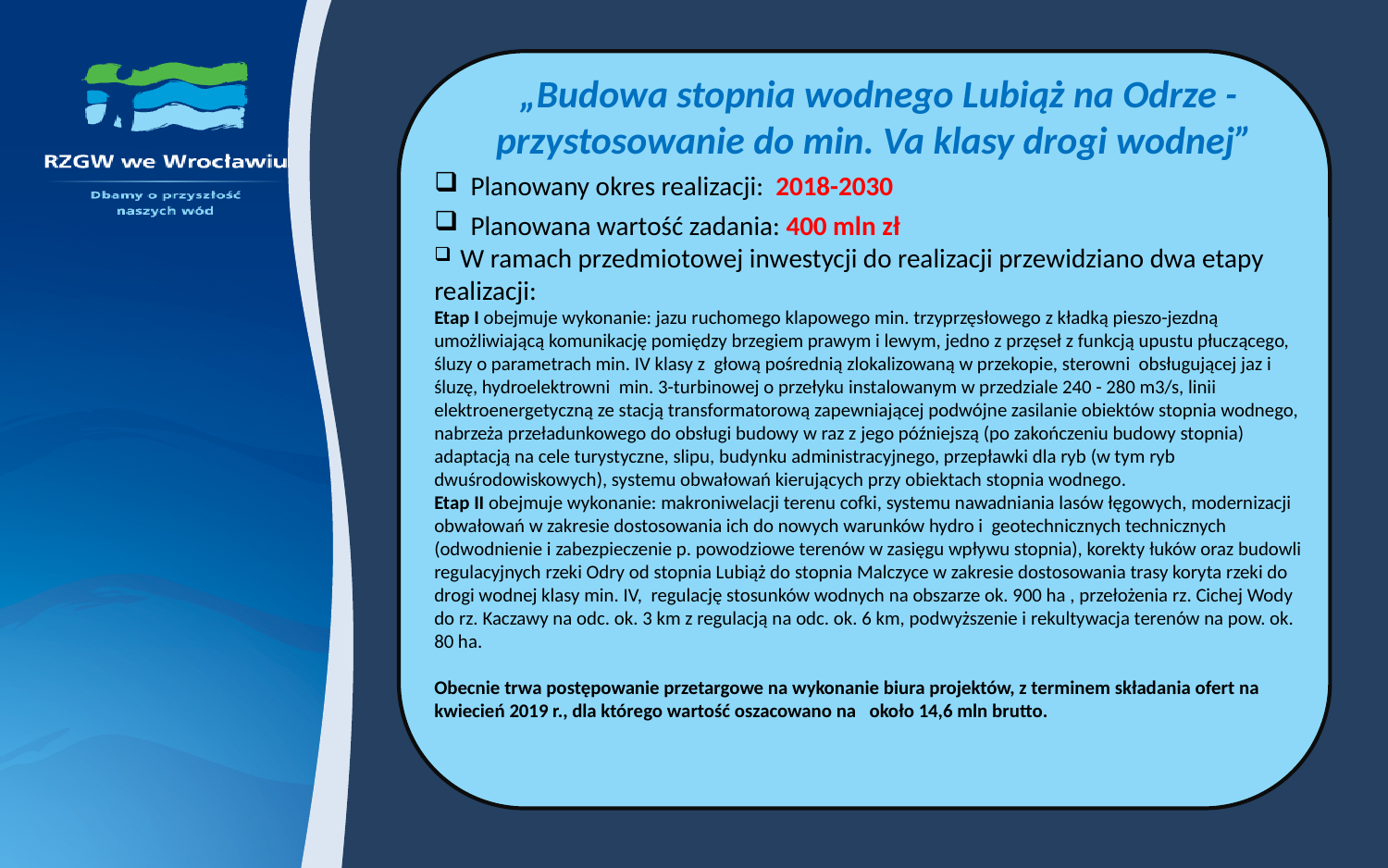

„Budowa stopnia wodnego Lubiąż na Odrze - przystosowanie do min. Va klasy drogi wodnej”

  Planowany okres realizacji:  2018-2030

  Planowana wartość zadania: 400 mln zł
  W ramach przedmiotowej inwestycji do realizacji przewidziano dwa etapy realizacji:
Etap I obejmuje wykonanie: jazu ruchomego klapowego min. trzyprzęsłowego z kładką pieszo-jezdną umożliwiającą komunikację pomiędzy brzegiem prawym i lewym, jedno z przęseł z funkcją upustu płuczącego, śluzy o parametrach min. IV klasy z  głową pośrednią zlokalizowaną w przekopie, sterowni  obsługującej jaz i śluzę, hydroelektrowni  min. 3-turbinowej o przełyku instalowanym w przedziale 240 - 280 m3/s, linii elektroenergetyczną ze stacją transformatorową zapewniającej podwójne zasilanie obiektów stopnia wodnego, nabrzeża przeładunkowego do obsługi budowy w raz z jego późniejszą (po zakończeniu budowy stopnia) adaptacją na cele turystyczne, slipu, budynku administracyjnego, przepławki dla ryb (w tym ryb dwuśrodowiskowych), systemu obwałowań kierujących przy obiektach stopnia wodnego.
Etap II obejmuje wykonanie: makroniwelacji terenu cofki, systemu nawadniania lasów łęgowych, modernizacji obwałowań w zakresie dostosowania ich do nowych warunków hydro i  geotechnicznych technicznych (odwodnienie i zabezpieczenie p. powodziowe terenów w zasięgu wpływu stopnia), korekty łuków oraz budowli regulacyjnych rzeki Odry od stopnia Lubiąż do stopnia Malczyce w zakresie dostosowania trasy koryta rzeki do drogi wodnej klasy min. IV,  regulację stosunków wodnych na obszarze ok. 900 ha , przełożenia rz. Cichej Wody do rz. Kaczawy na odc. ok. 3 km z regulacją na odc. ok. 6 km, podwyższenie i rekultywacja terenów na pow. ok. 80 ha.

Obecnie trwa postępowanie przetargowe na wykonanie biura projektów, z terminem składania ofert na  kwiecień 2019 r., dla którego wartość oszacowano na   około 14,6 mln brutto.

A content placeholder.  Use for text, graphics, tables and graphs.  You can change this text or delete it.

Here is a placeholder for more text.  You may delete this text
Here is a placeholder for more text.  You may delete this text